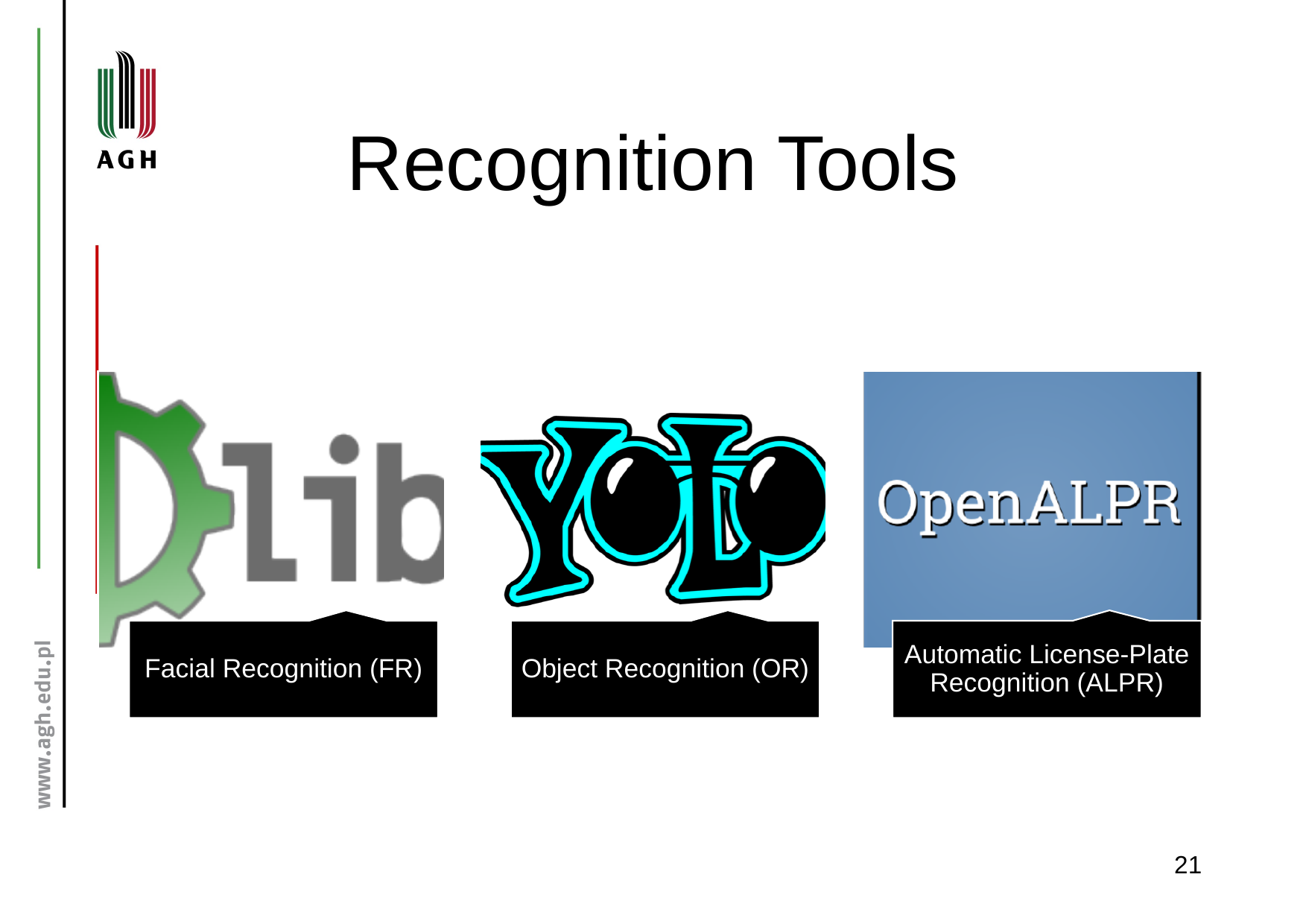

# Recognition Tools
Facial Recognition (FR)
Object Recognition (OR)
Automatic License-Plate Recognition (ALPR)

21